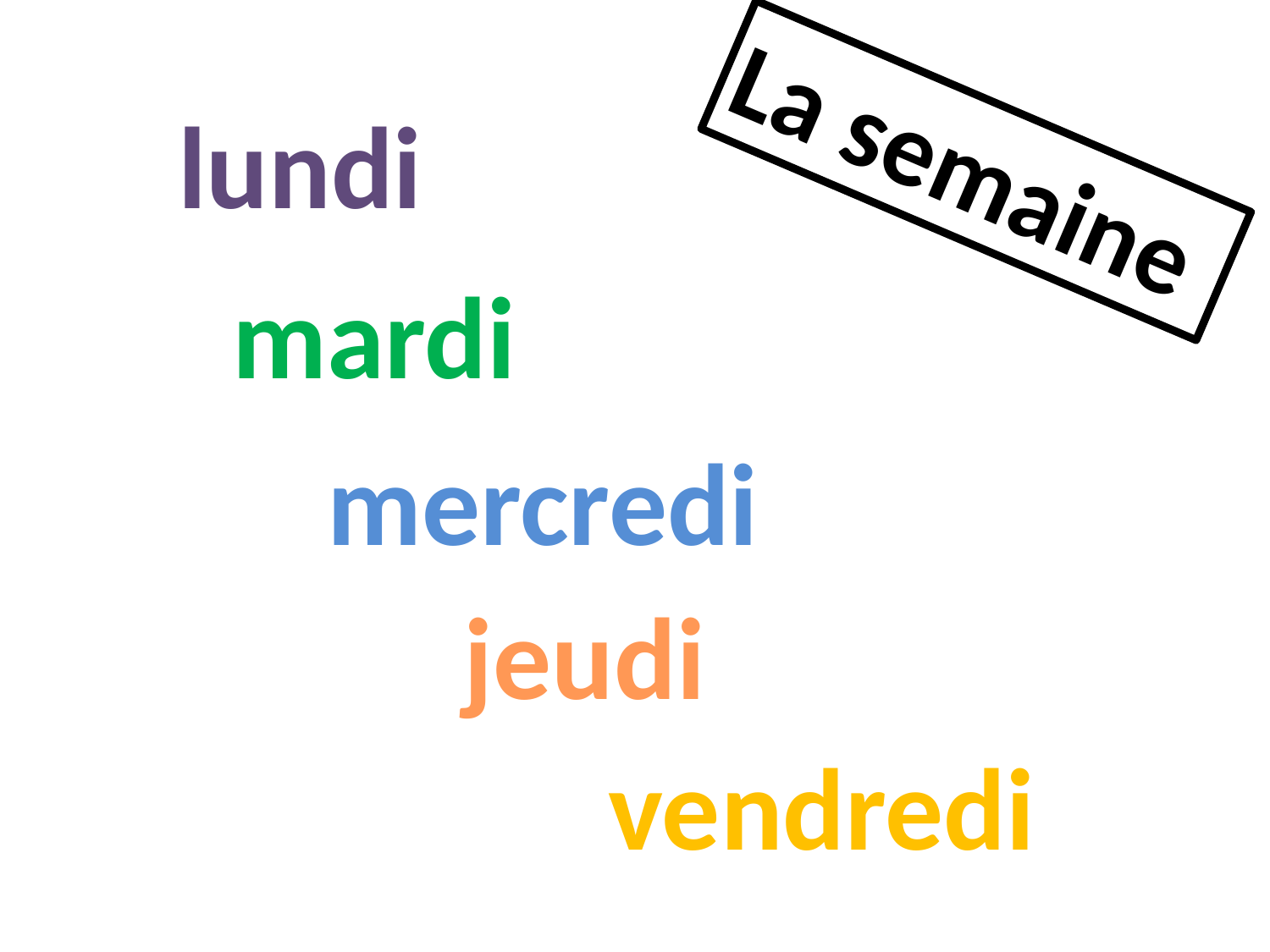

lundi
La semaine
mardi
mercredi
jeudi
vendredi